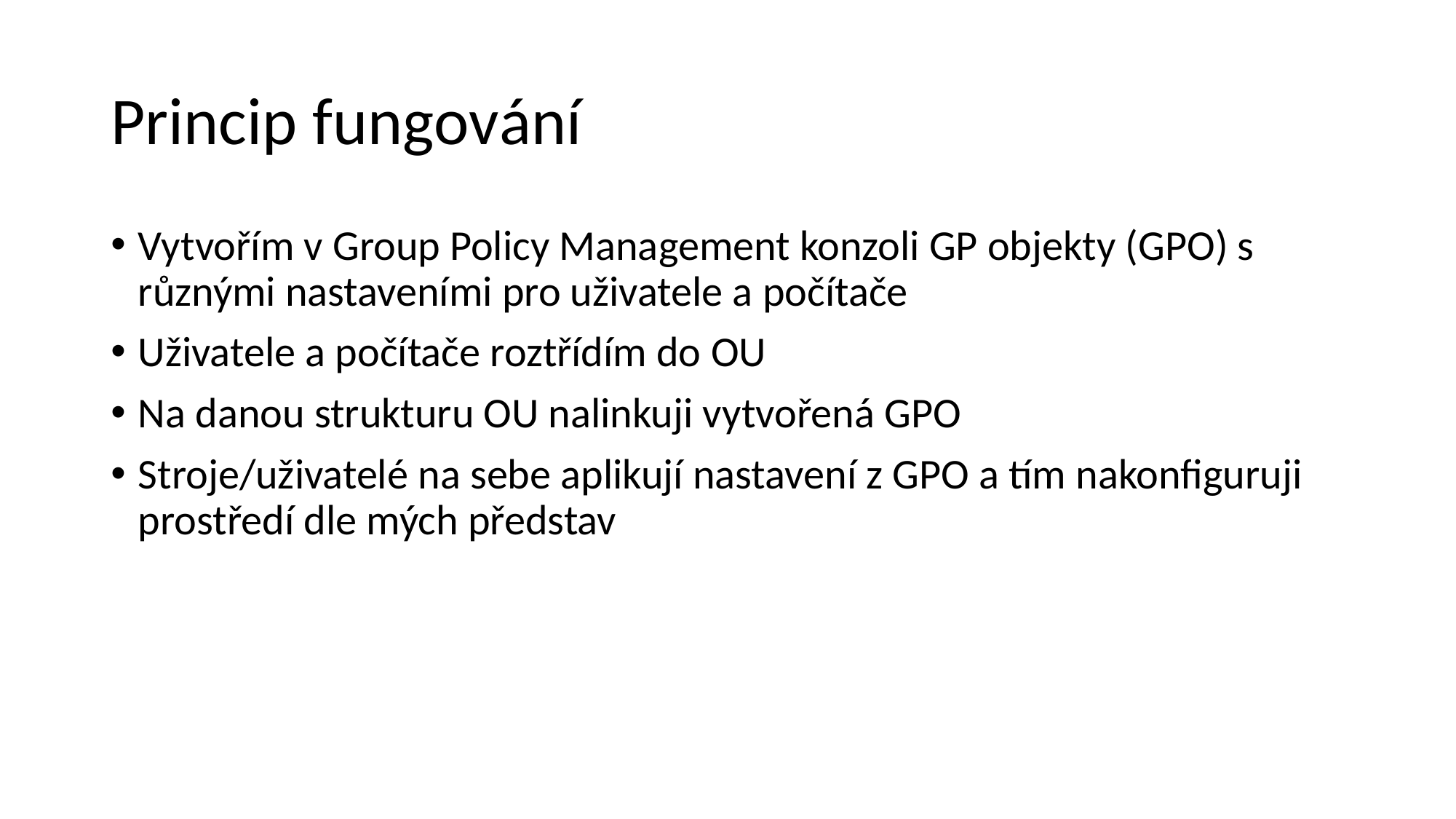

# Princip fungování
Vytvořím v Group Policy Management konzoli GP objekty (GPO) s různými nastaveními pro uživatele a počítače
Uživatele a počítače roztřídím do OU
Na danou strukturu OU nalinkuji vytvořená GPO
Stroje/uživatelé na sebe aplikují nastavení z GPO a tím nakonfiguruji prostředí dle mých představ